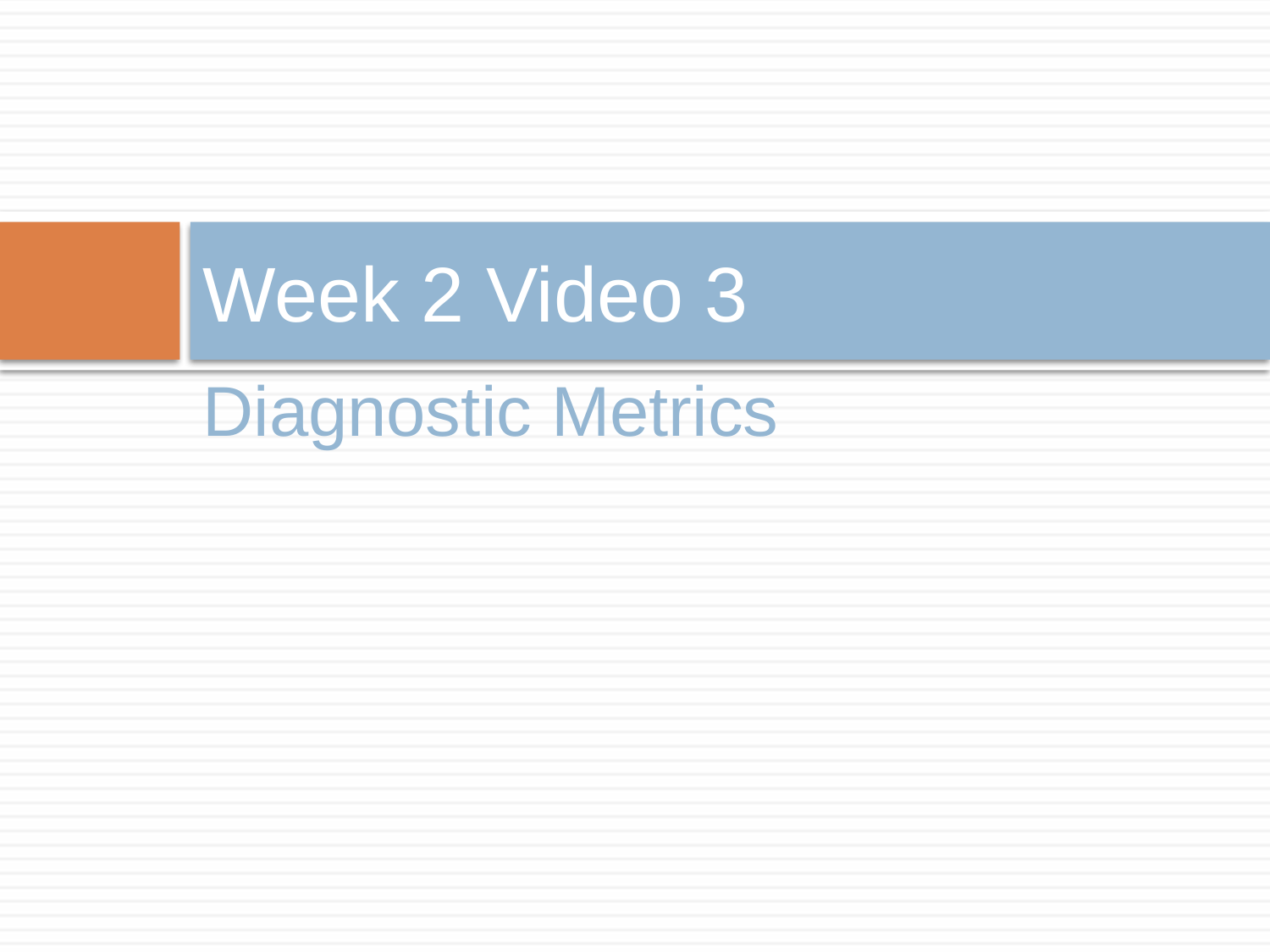

# Week 2 Video 3
Diagnostic Metrics